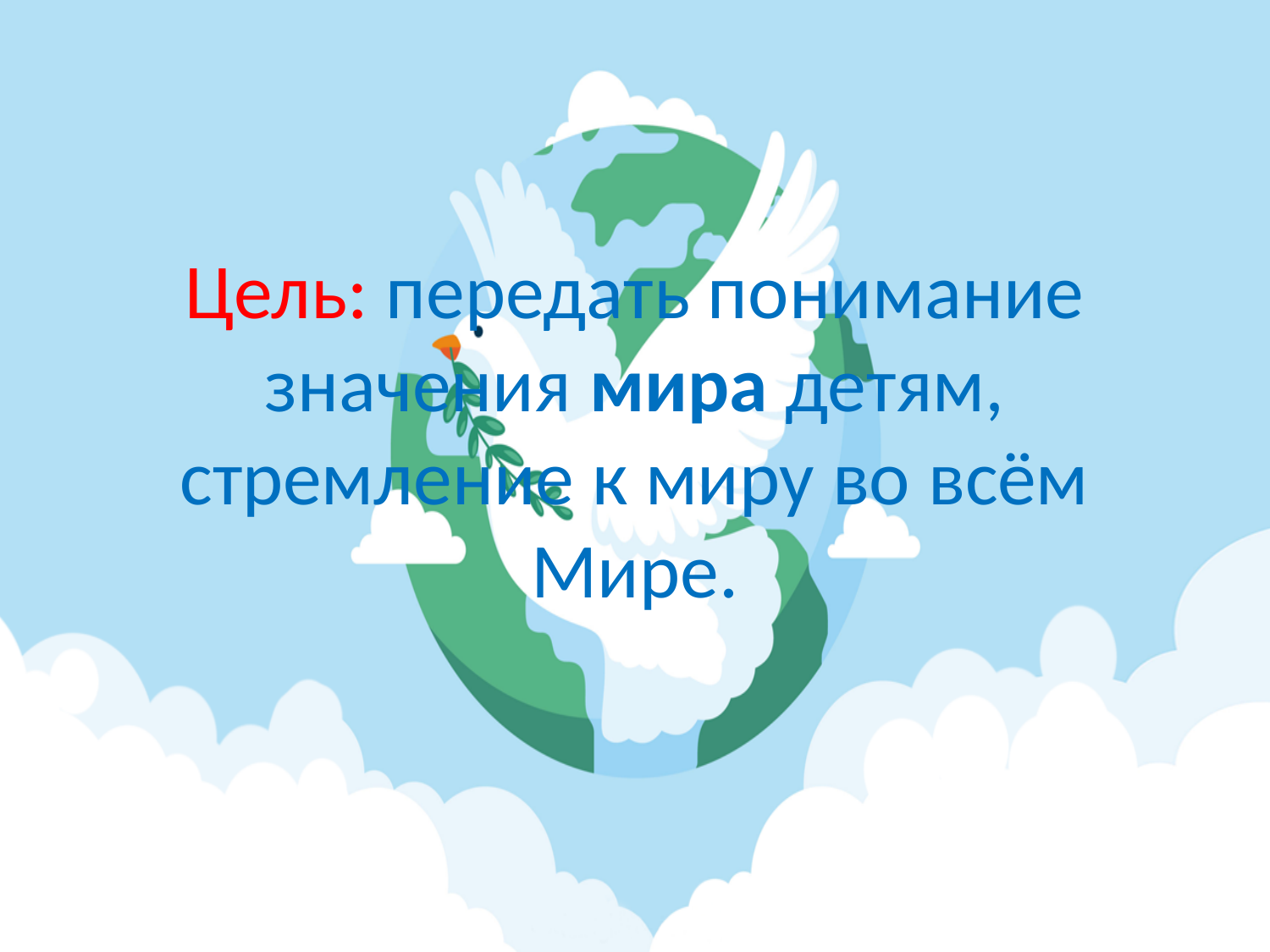

# Цель: передать понимание значения мира детям, стремление к миру во всём Мире.